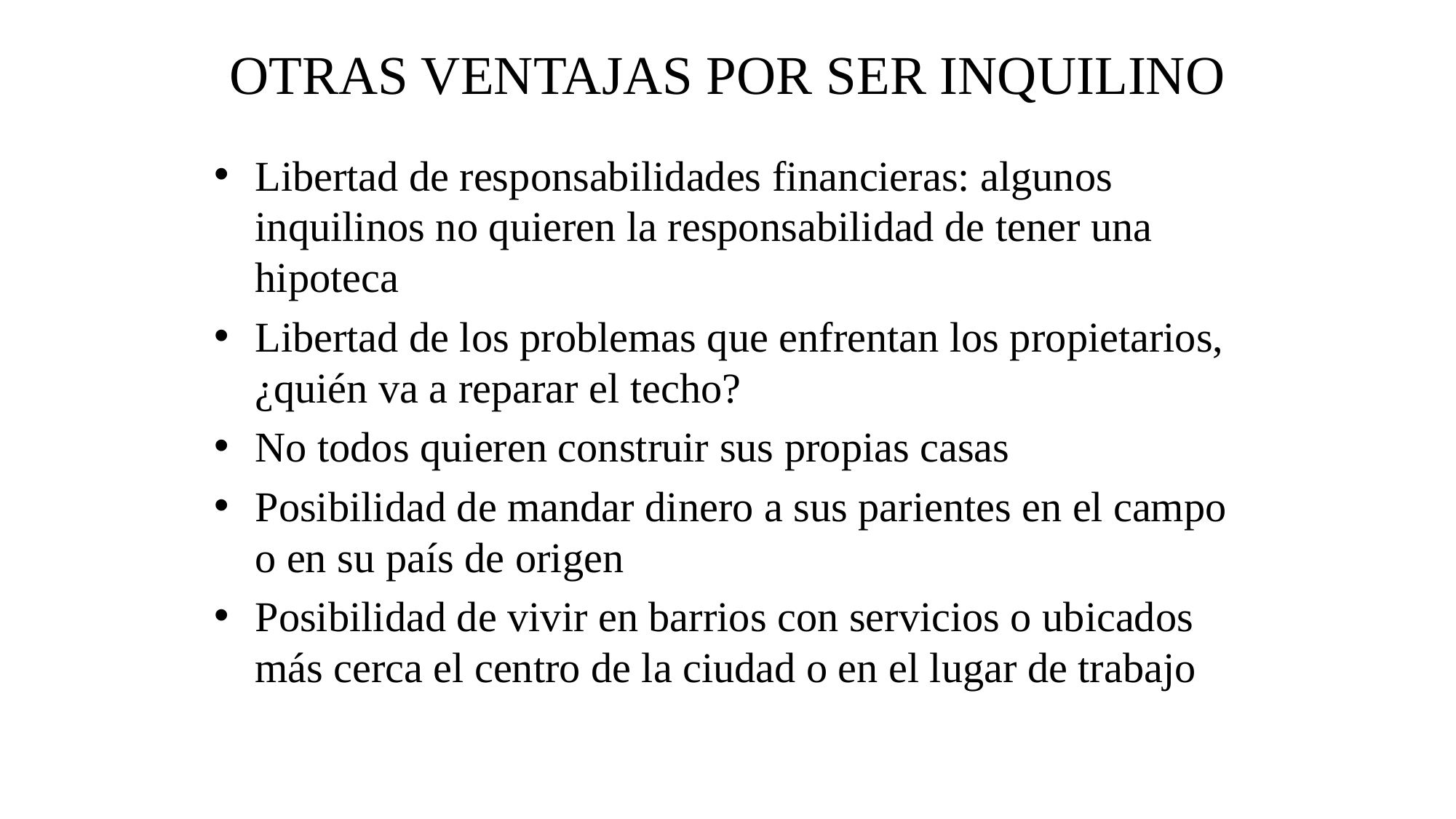

# OTRAS VENTAJAS POR SER INQUILINO
Libertad de responsabilidades financieras: algunos inquilinos no quieren la responsabilidad de tener una hipoteca
Libertad de los problemas que enfrentan los propietarios, ¿quién va a reparar el techo?
No todos quieren construir sus propias casas
Posibilidad de mandar dinero a sus parientes en el campo o en su país de origen
Posibilidad de vivir en barrios con servicios o ubicados más cerca el centro de la ciudad o en el lugar de trabajo